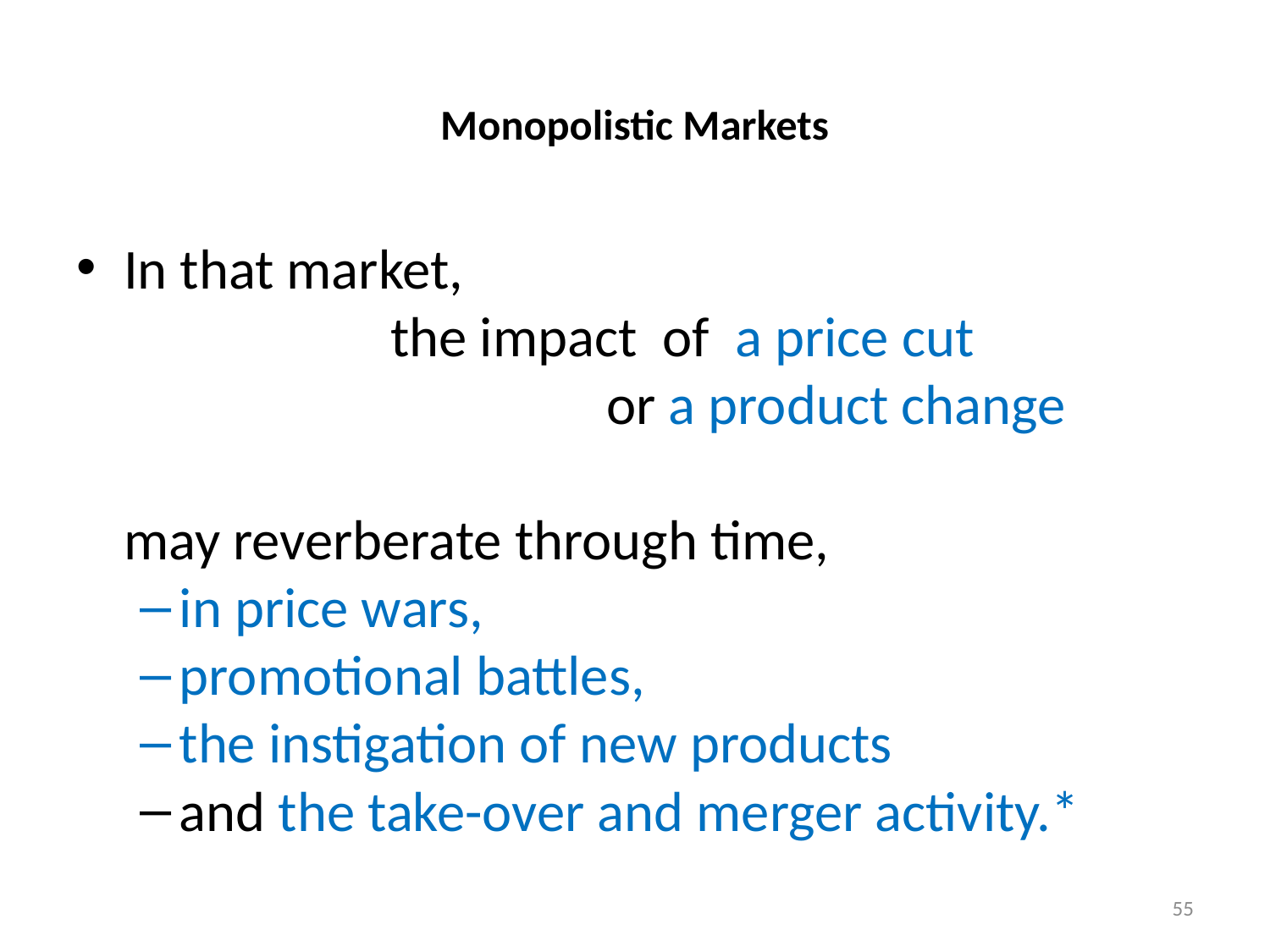

# Monopolistic Markets
In that market,                                                                               the impact  of  a price cut                                                        or a product change                                                                                        may reverberate through time,
in price wars,
promotional battles,
the instigation of new products
and the take-over and merger activity.*

55